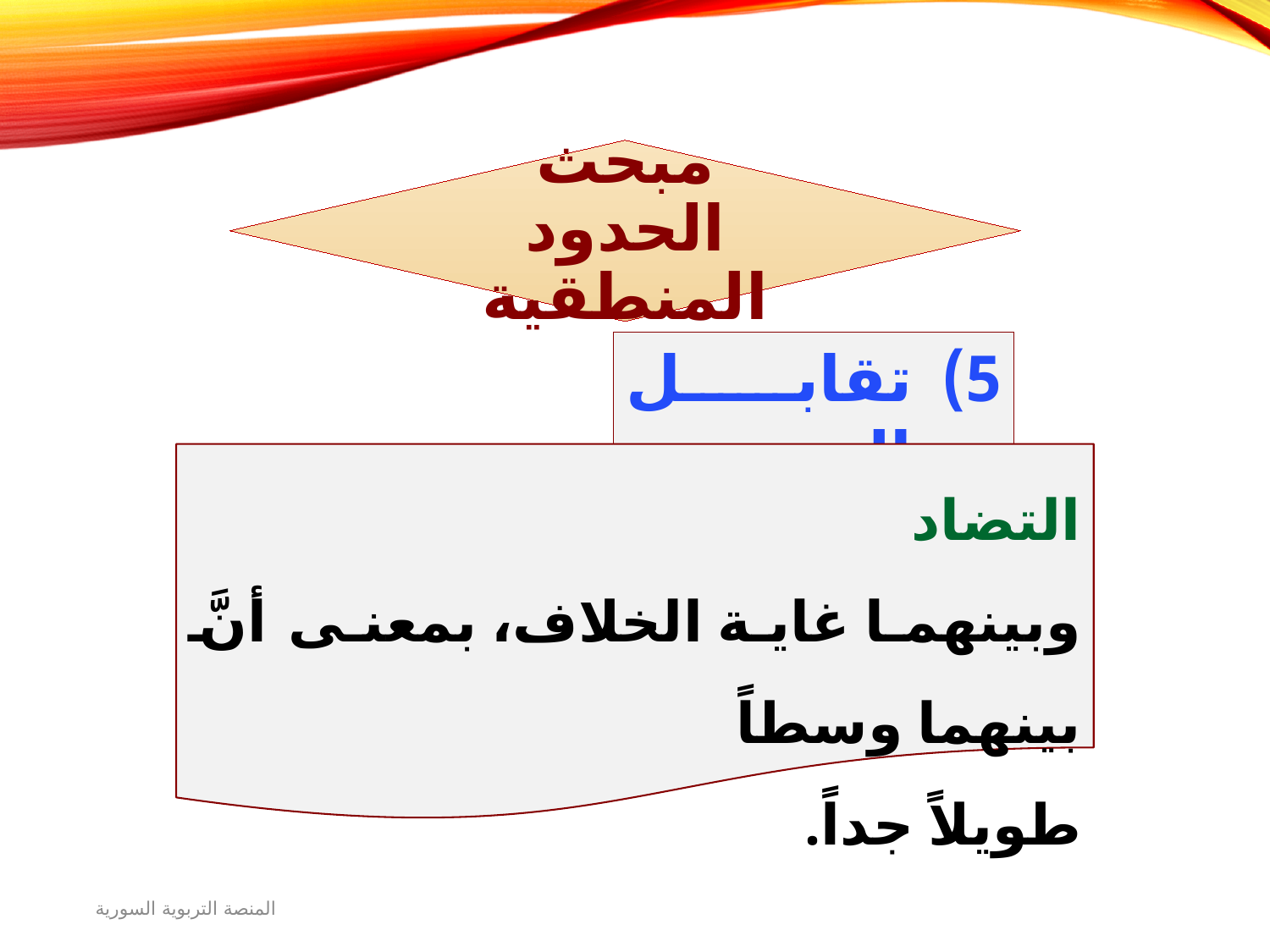

مبحث الحدود المنطقية
تقابل الحدود
التضاد
وبينهما غاية الخلاف، بمعنى أنَّ بينهما وسطاً
طويلاً جداً.
المنصة التربوية السورية